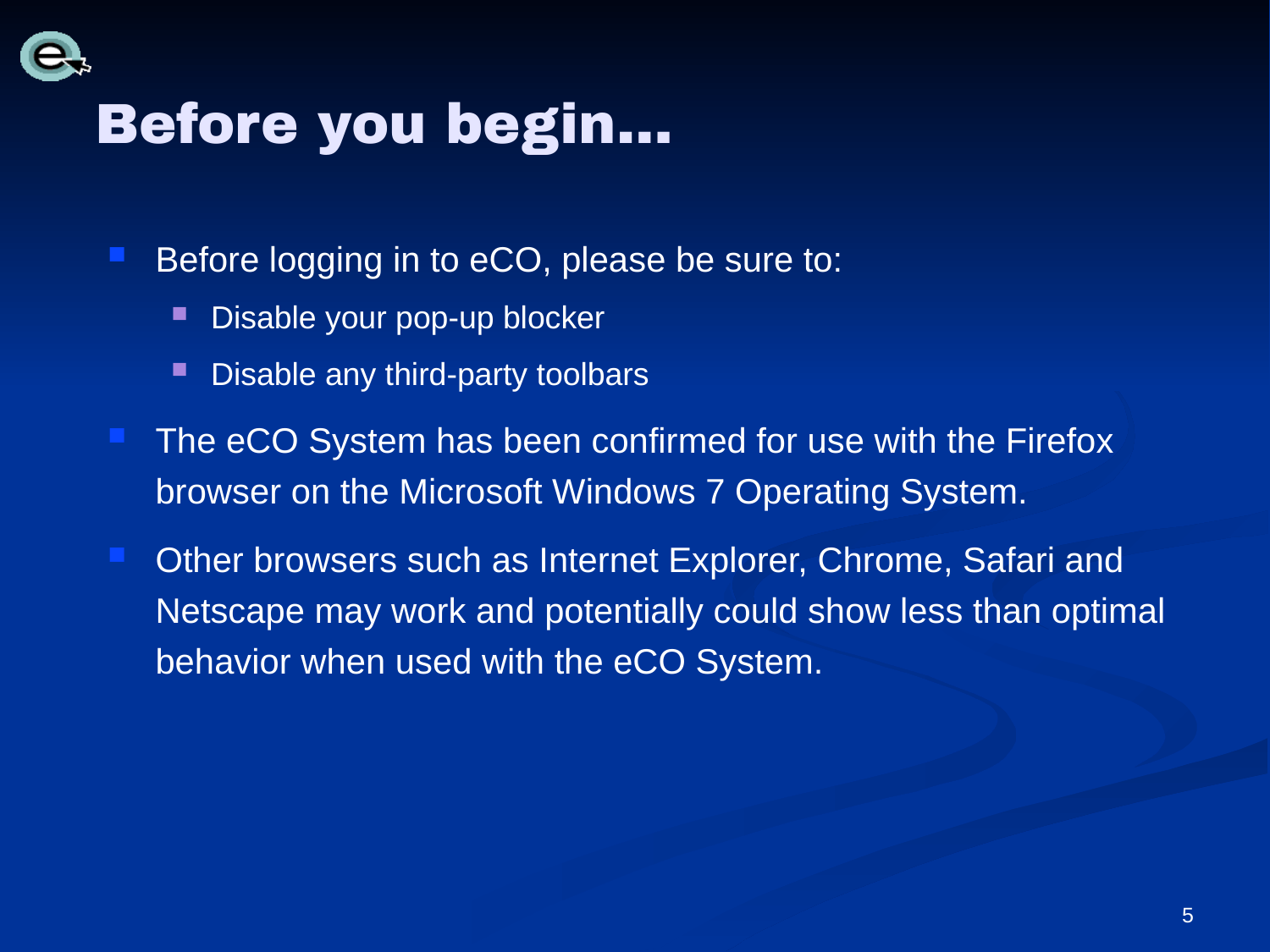

# Before you begin…
Before logging in to eCO, please be sure to:
Disable your pop-up blocker
Disable any third-party toolbars
The eCO System has been confirmed for use with the Firefox browser on the Microsoft Windows 7 Operating System.
Other browsers such as Internet Explorer, Chrome, Safari and Netscape may work and potentially could show less than optimal behavior when used with the eCO System.

5